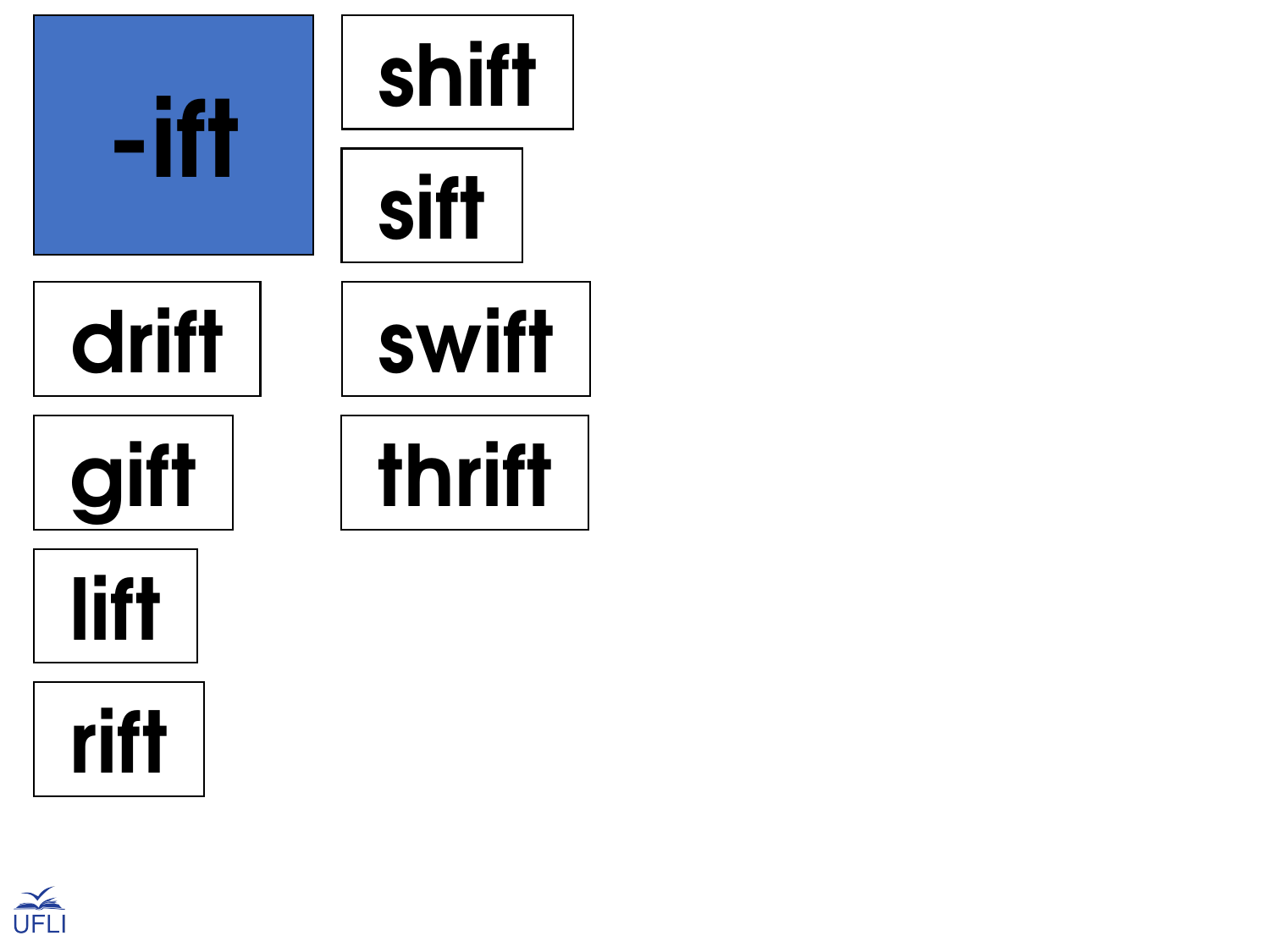

-ift
 shift
 sift
 drift
 swift
 gift
 thrift
 lift
 rift